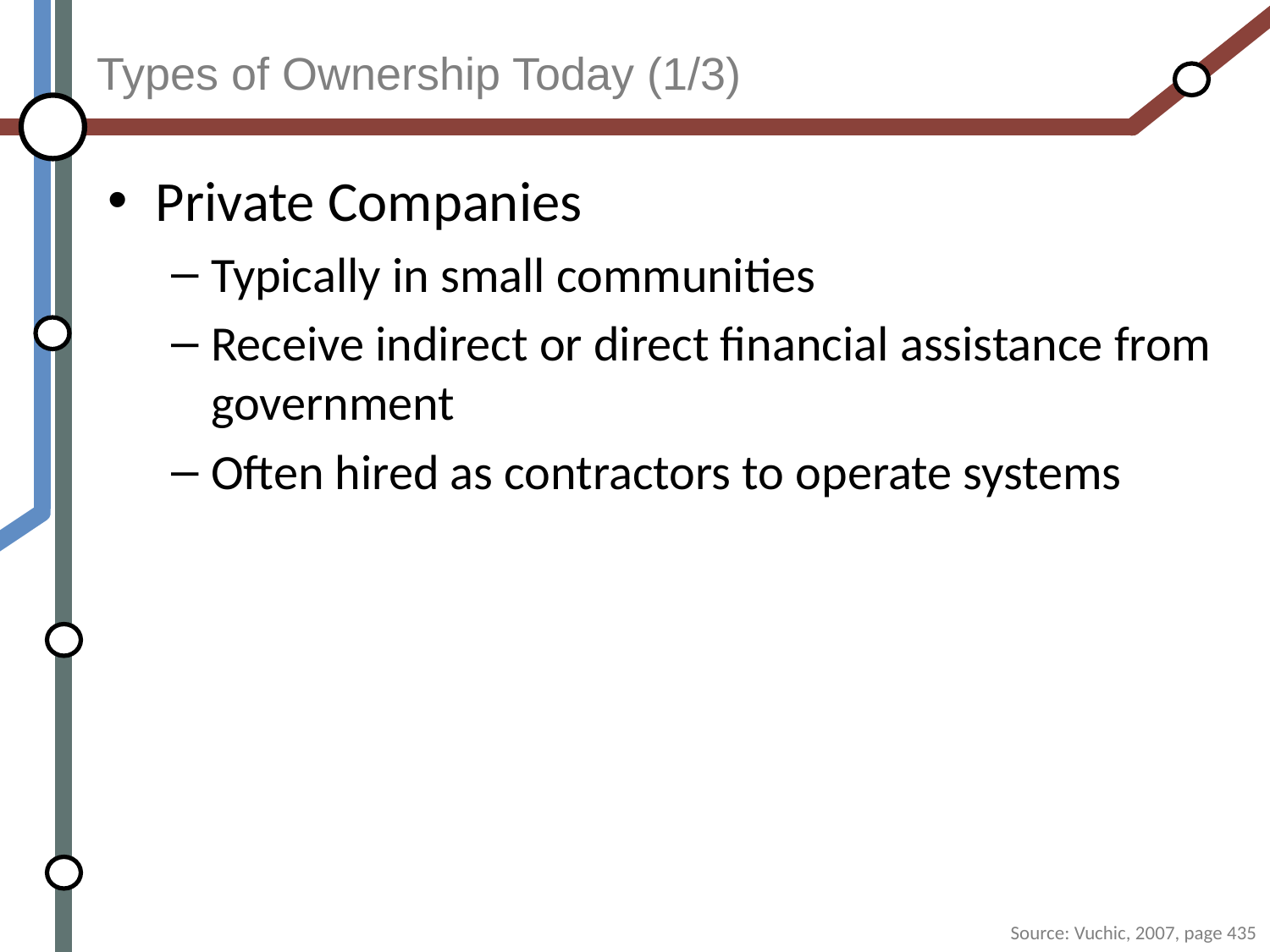

# Types of Ownership Today (1/3)
Private Companies
Typically in small communities
Receive indirect or direct financial assistance from government
Often hired as contractors to operate systems

Source: Vuchic, 2007, page 435